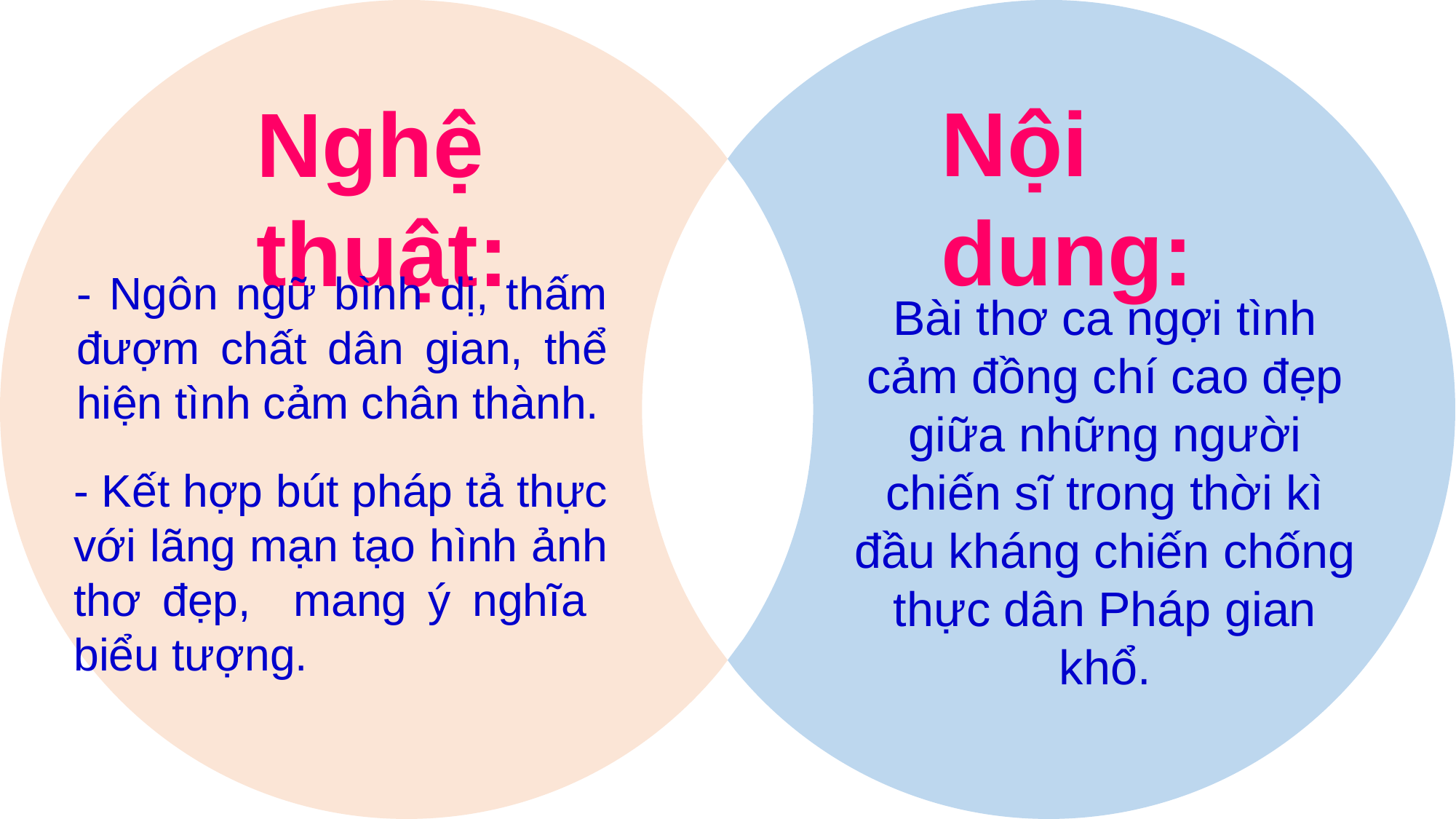

Nội dung:
Nghệ thuật:
- Ngôn ngữ bình dị, thấm đượm chất dân gian, thể hiện tình cảm chân thành.
Bài thơ ca ngợi tình cảm đồng chí cao đẹp giữa những người chiến sĩ trong thời kì đầu kháng chiến chống thực dân Pháp gian khổ.
- Kết hợp bút pháp tả thực với lãng mạn tạo hình ảnh thơ đẹp,  mang ý nghĩa  biểu tượng.